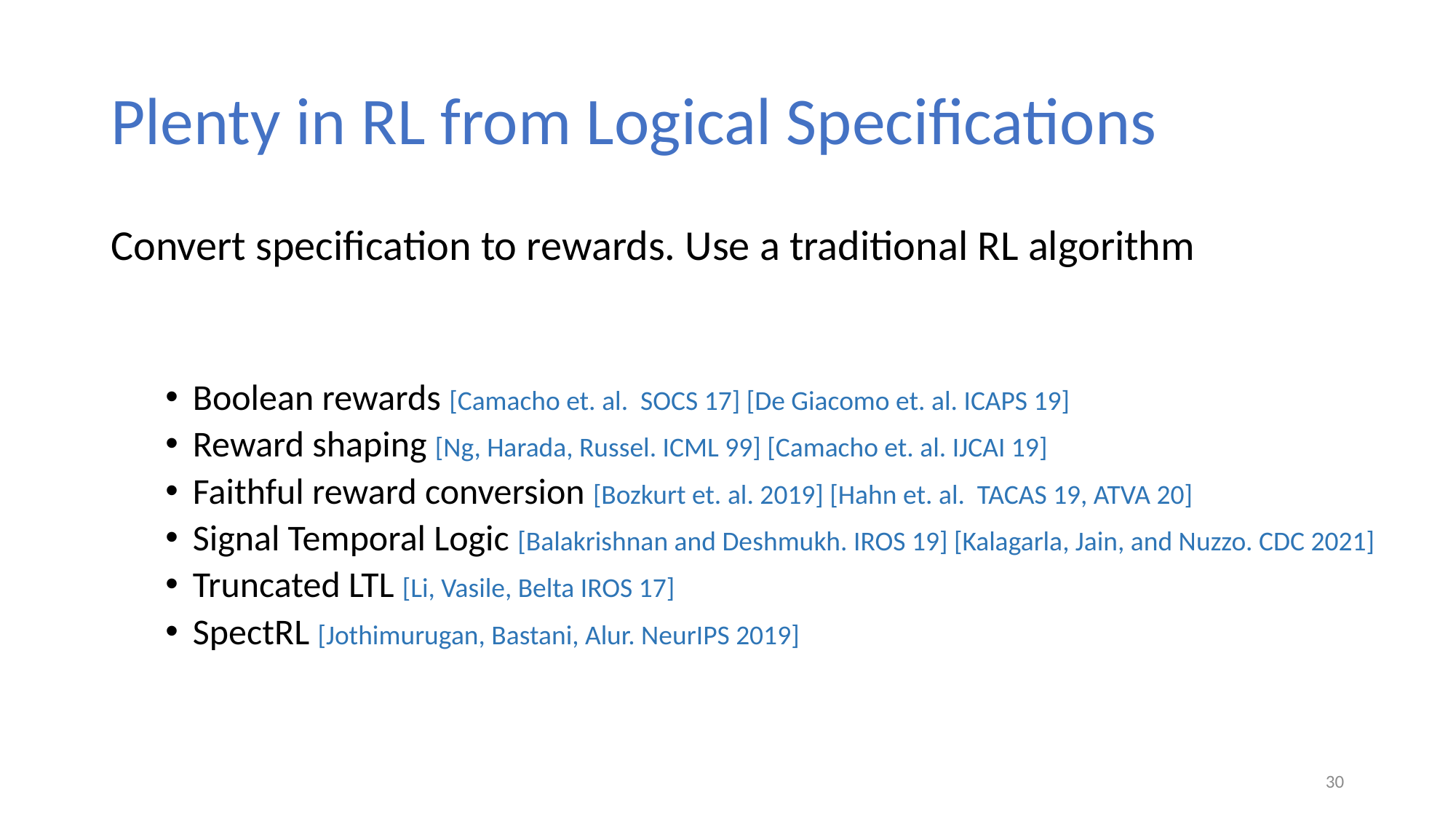

# Plenty in RL from Logical Specifications
Convert specification to rewards. Use a traditional RL algorithm

Boolean rewards [Camacho et. al.  SOCS 17] [De Giacomo et. al. ICAPS 19]
Reward shaping [Ng, Harada, Russel. ICML 99] [Camacho et. al. IJCAI 19]
Faithful reward conversion [Bozkurt et. al. 2019] [Hahn et. al.  TACAS 19, ATVA 20]
Signal Temporal Logic [Balakrishnan and Deshmukh. IROS 19] [Kalagarla, Jain, and Nuzzo. CDC 2021]
Truncated LTL [Li, Vasile, Belta IROS 17]
SpectRL [Jothimurugan, Bastani, Alur. NeurIPS 2019]
30